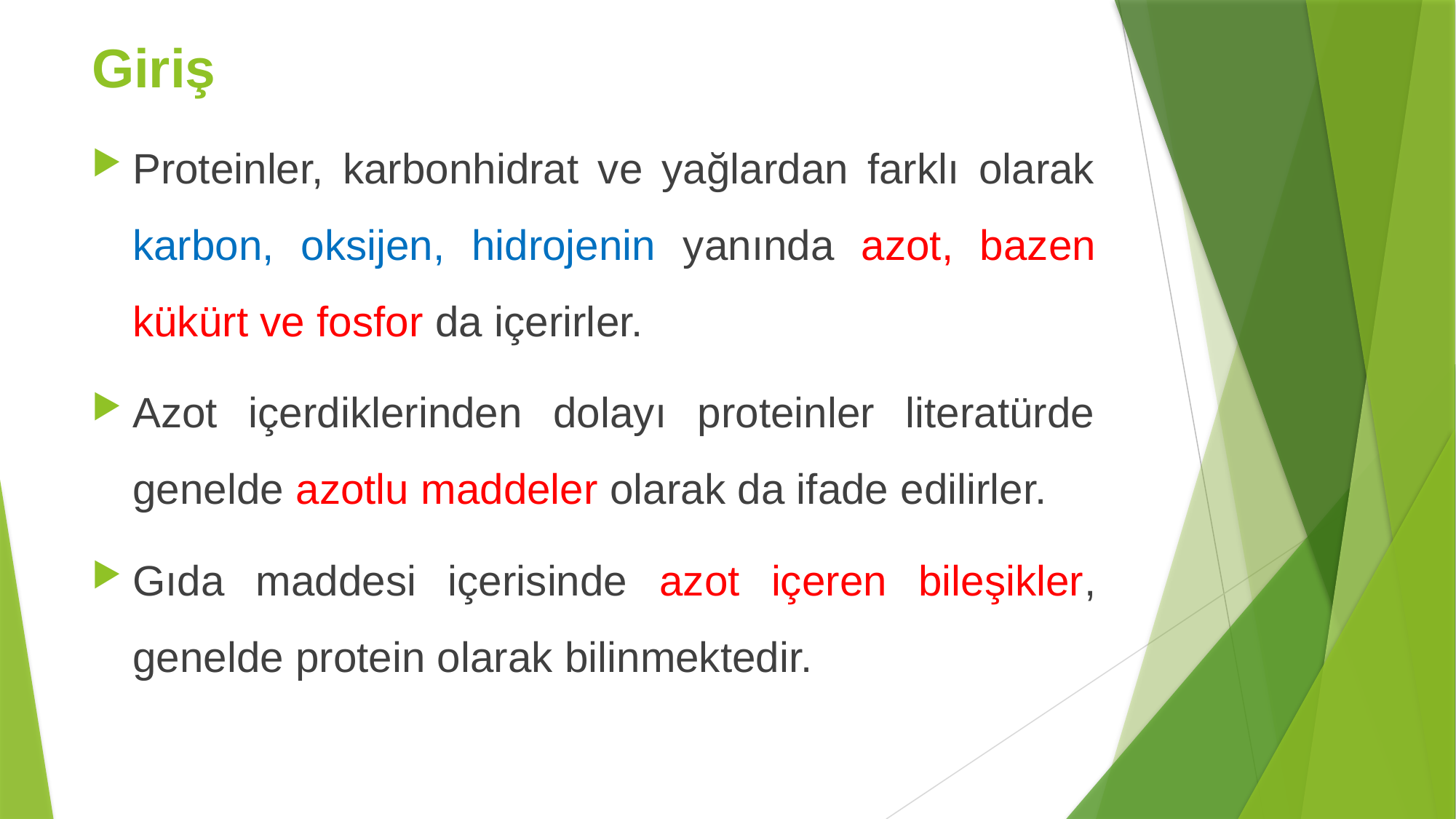

Giriş
Proteinler, karbonhidrat ve yağlardan farklı olarak karbon, oksijen, hidrojenin yanında azot, bazen kükürt ve fosfor da içerirler.
Azot içerdiklerinden dolayı proteinler literatürde genelde azotlu maddeler olarak da ifade edilirler.
Gıda maddesi içerisinde azot içeren bileşikler, genelde protein olarak bilinmektedir.